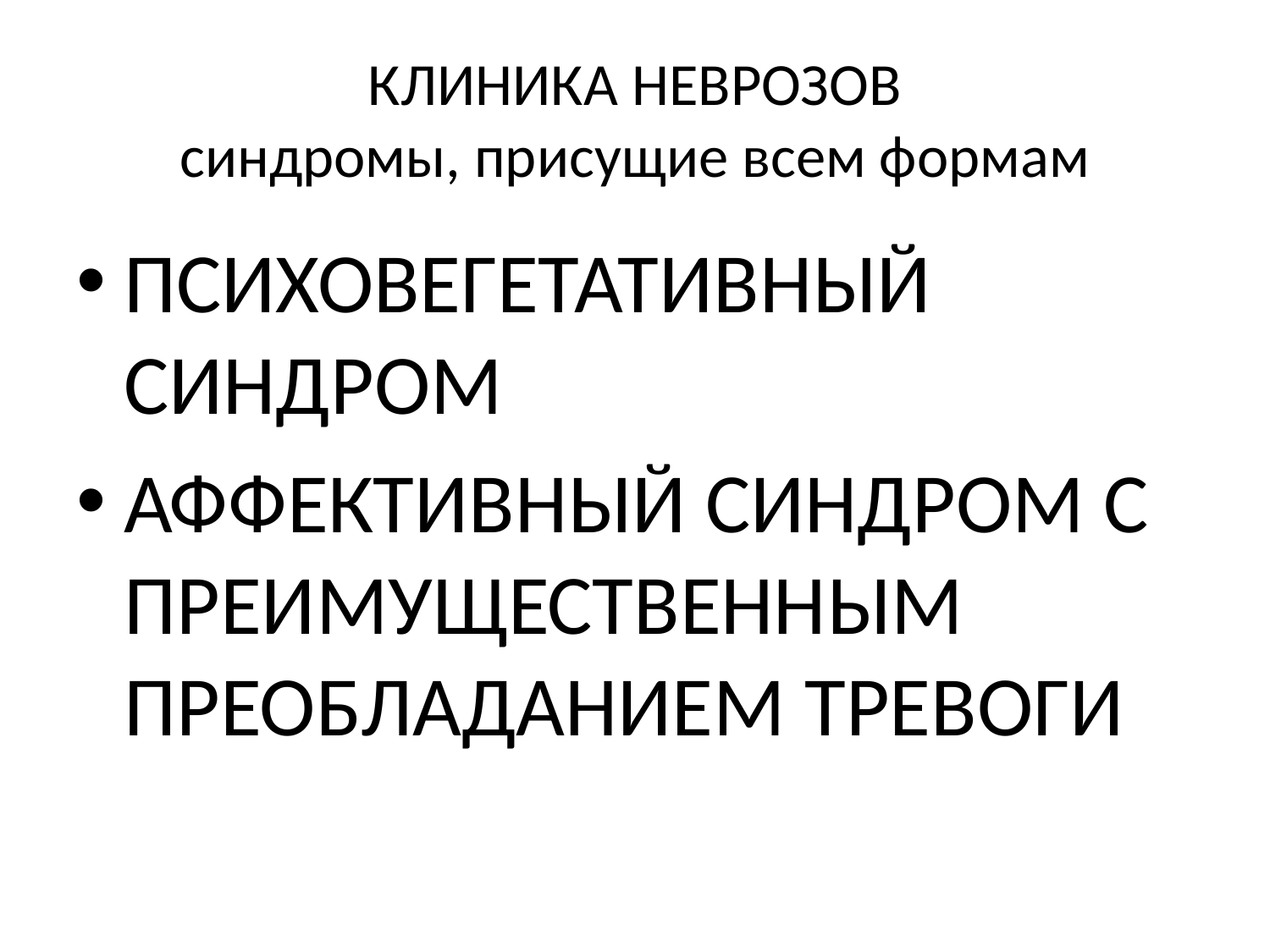

# КЛИНИКА НЕВРОЗОВ синдромы, присущие всем формам
ПСИХОВЕГЕТАТИВНЫЙ СИНДРОМ
АФФЕКТИВНЫЙ СИНДРОМ С ПРЕИМУЩЕСТВЕННЫМ ПРЕОБЛАДАНИЕМ ТРЕВОГИ